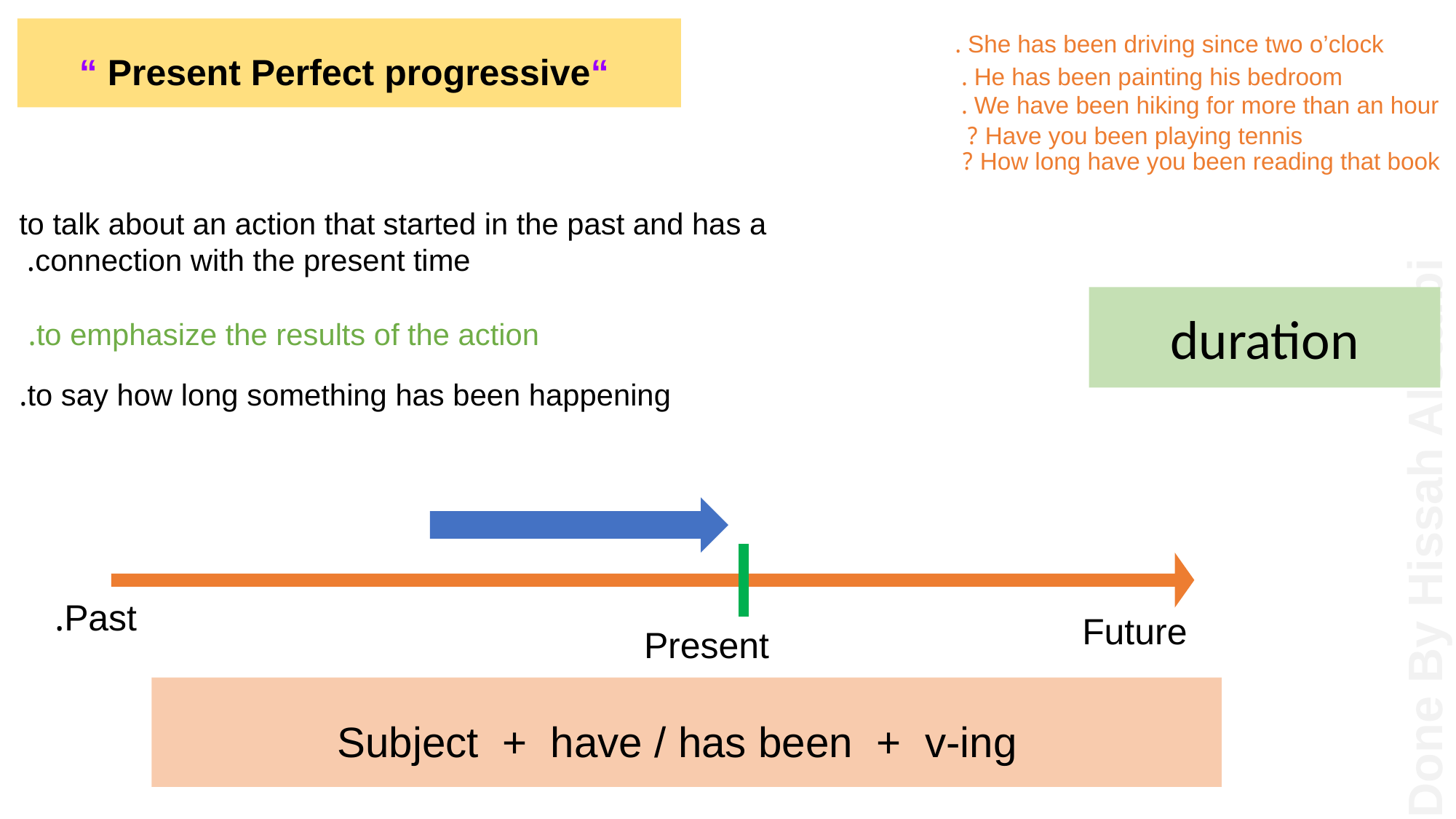

“ Present Perfect progressive“
She has been driving since two o’clock .
He has been painting his bedroom .
We have been hiking for more than an hour .
Have you been playing tennis ?
How long have you been reading that book ?
to talk about an action that started in the past and has a connection with the present time.
duration
to emphasize the results of the action.
to say how long something has been happening.

Past.
Future
Present

Subject  +  have / has been  +  v-ing